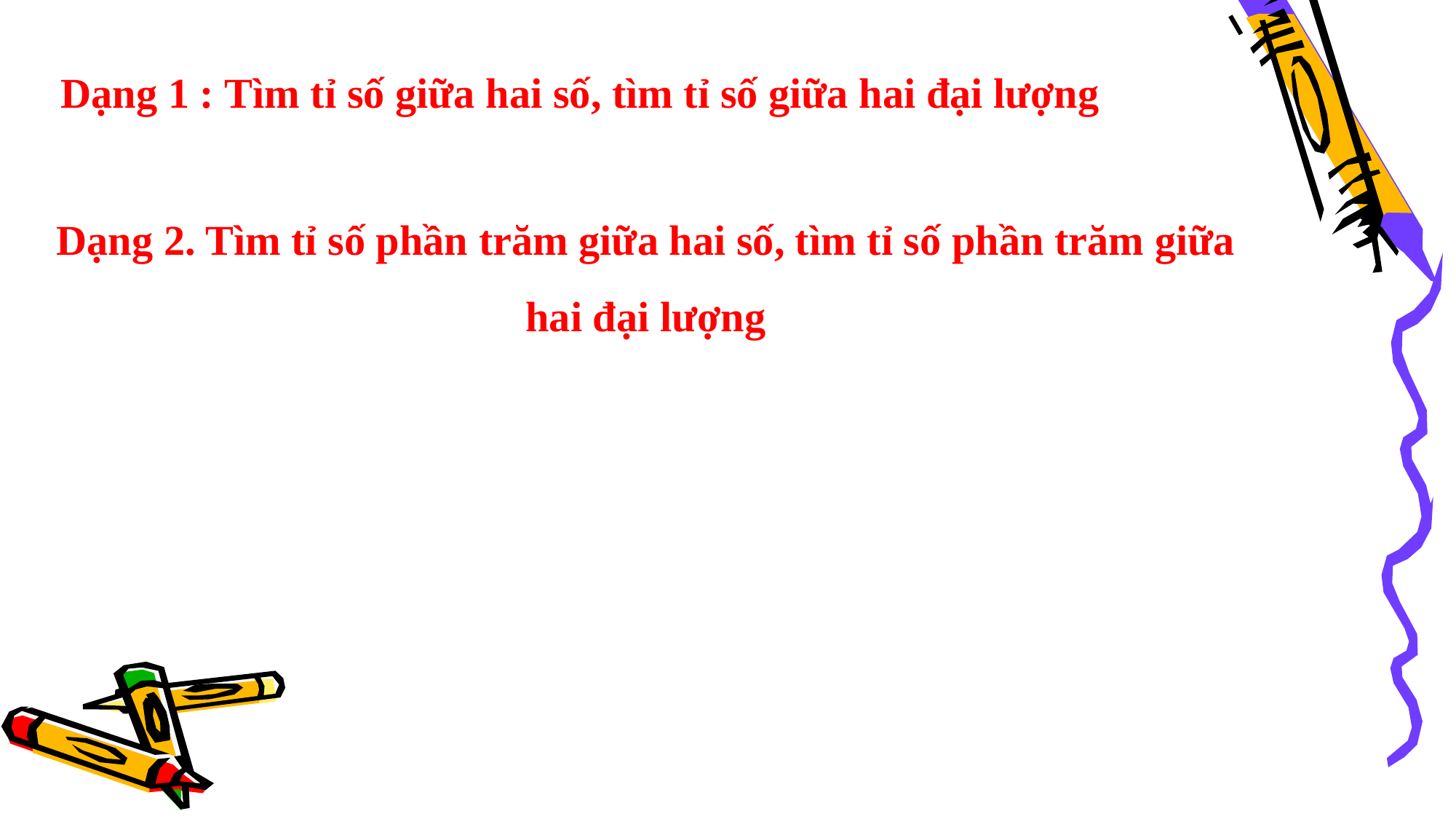

Dạng 1 : Tìm tỉ số giữa hai số, tìm tỉ số giữa hai đại lượng
Dạng 2. Tìm tỉ số phần trăm giữa hai số, tìm tỉ số phần trăm giữa hai đại lượng